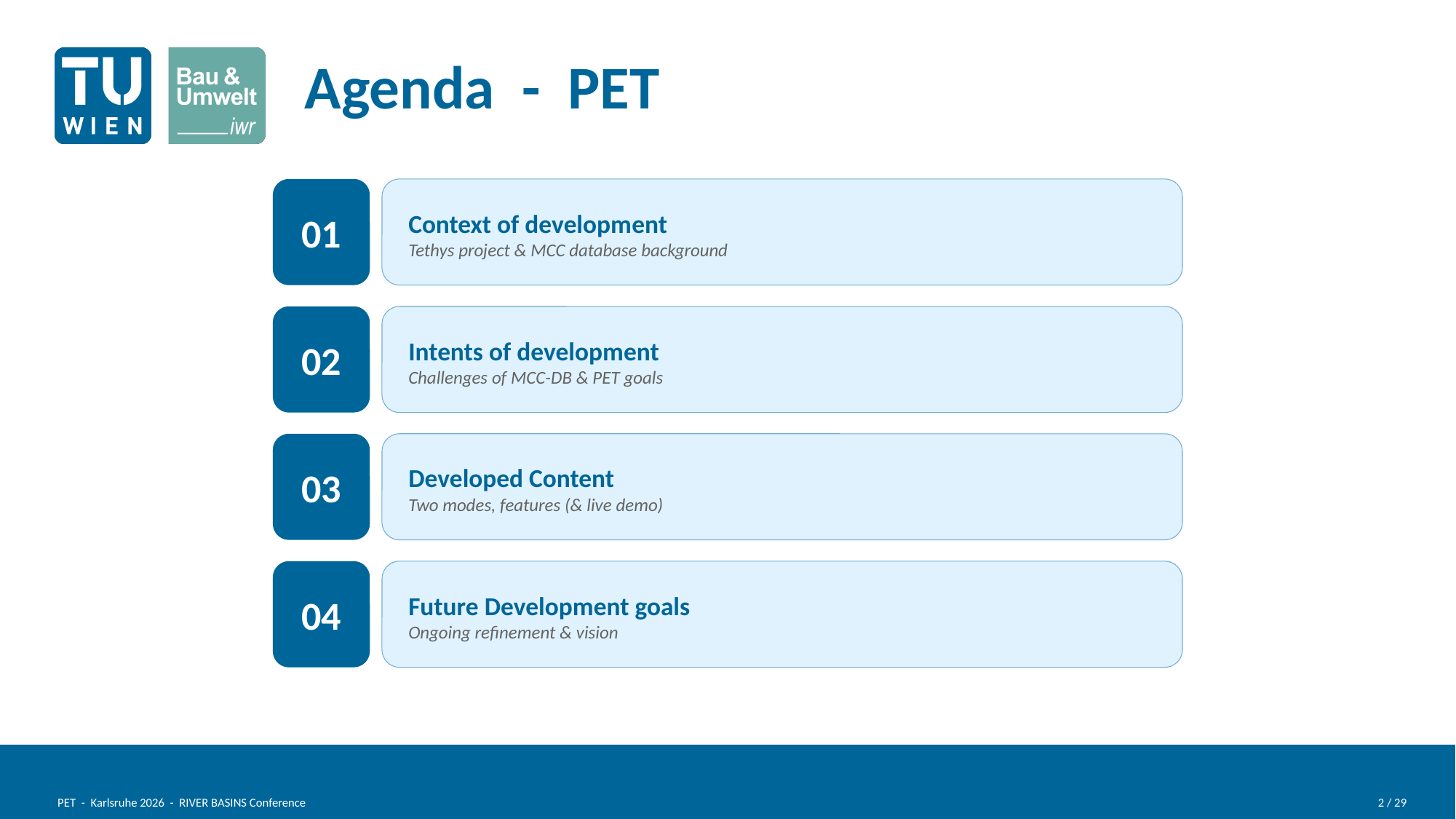

Agenda  -  PET
01
Context of development
Tethys project & MCC database background
02
Intents of development
Challenges of MCC-DB & PET goals
03
Developed Content
Two modes, features (& live demo)
04
Future Development goals
Ongoing refinement & vision
PET  -  Karlsruhe 2026  -  RIVER BASINS Conference
2 / 29